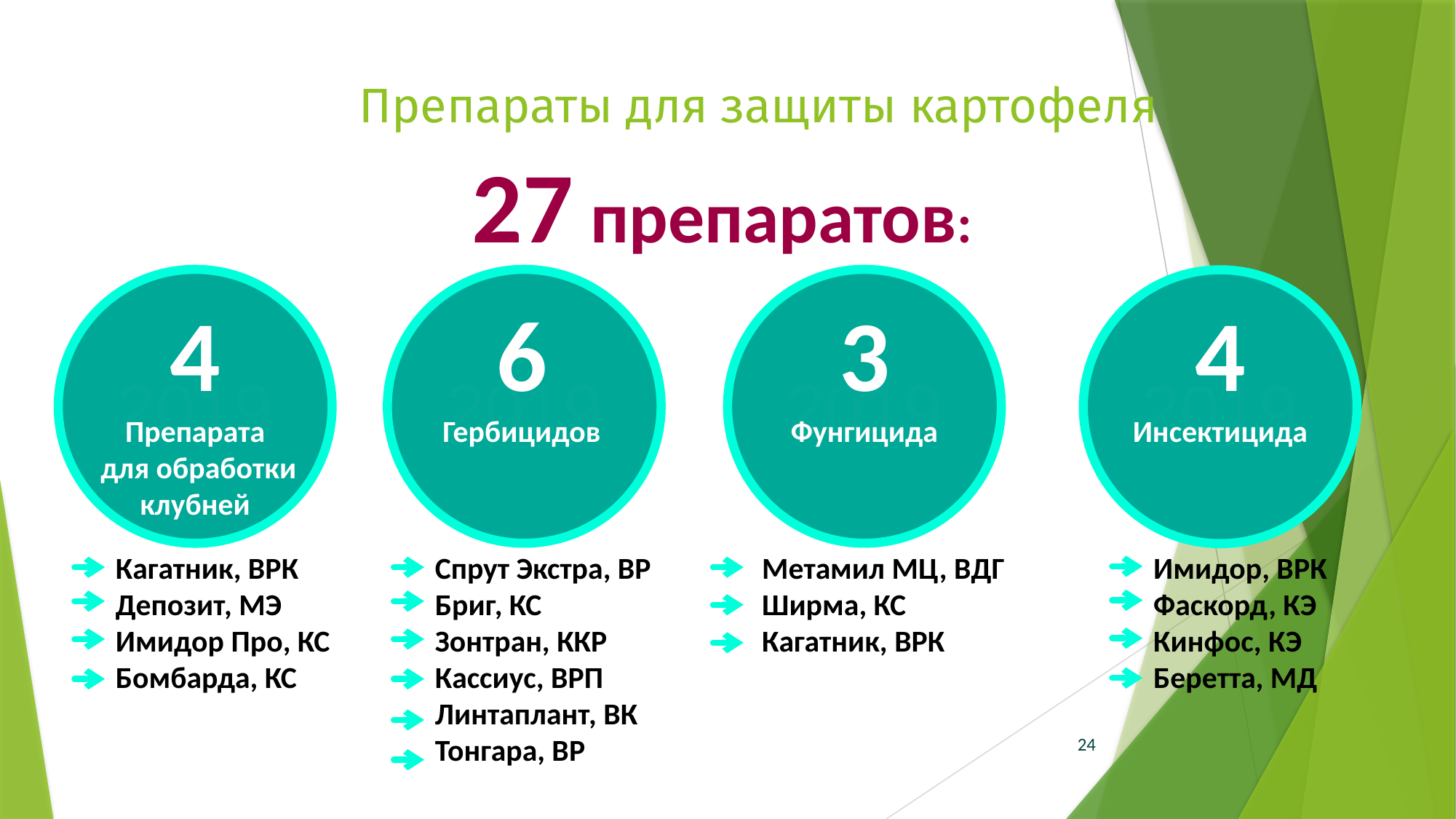

# Препараты для защиты картофеля
27 препаратов:
2019
2019
2019
2019
4
Препарата
 для обработки клубней
6
Гербицидов
3
Фунгицида
4
Инсектицида
Кагатник, ВРК
Депозит, МЭ
Имидор Про, КС
Бомбарда, КС
Спрут Экстра, ВР
Бриг, КС
Зонтран, ККР
Кассиус, ВРП
Линтаплант, ВК
Тонгара, ВР
Метамил МЦ, ВДГ
Ширма, КС
Кагатник, ВРК
Имидор, ВРК
Фаскорд, КЭ
Кинфос, КЭ
Беретта, МД
24